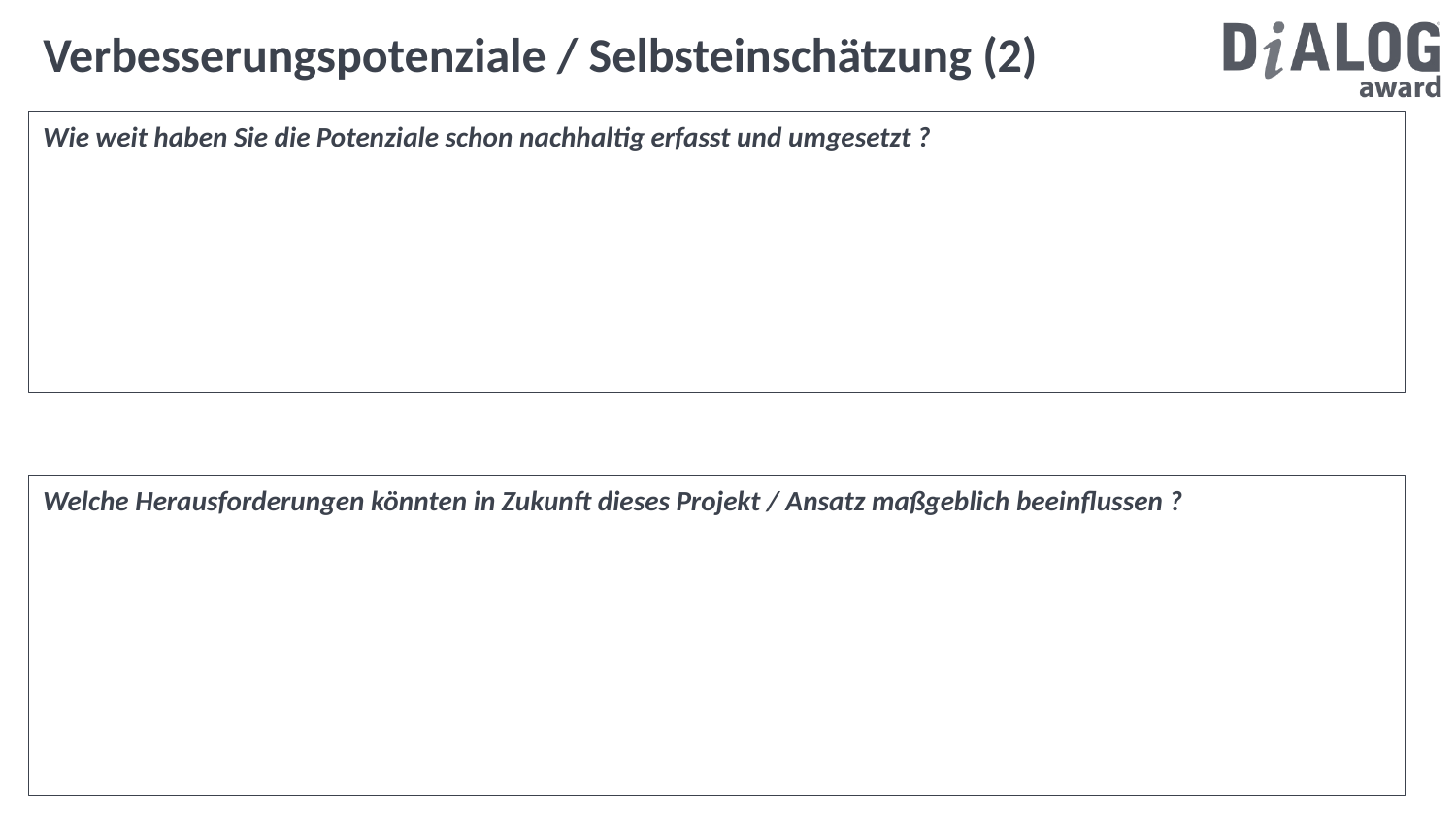

Verbesserungspotenziale / Selbsteinschätzung (2)
Wie weit haben Sie die Potenziale schon nachhaltig erfasst und umgesetzt ?

Welche Herausforderungen könnten in Zukunft dieses Projekt / Ansatz maßgeblich beeinflussen ?